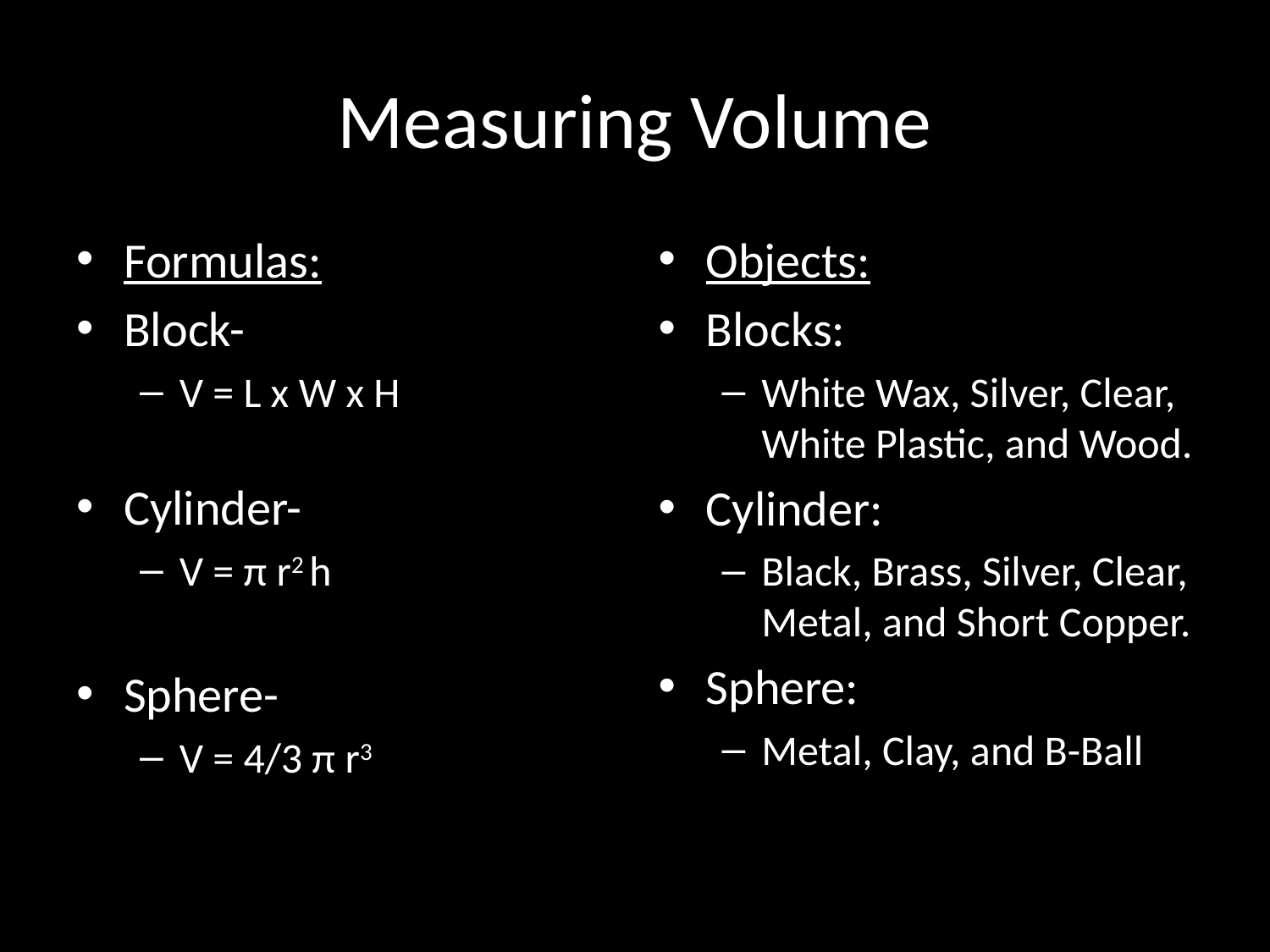

# Measuring Volume
Formulas:
Block-
V = L x W x H

Cylinder-
V = π r2 h

Sphere-
V = 4/3 π r3

Objects:
Blocks:
White Wax, Silver, Clear, White Plastic, and Wood.
Cylinder:
Black, Brass, Silver, Clear, Metal, and Short Copper.
Sphere:
Metal, Clay, and B-Ball